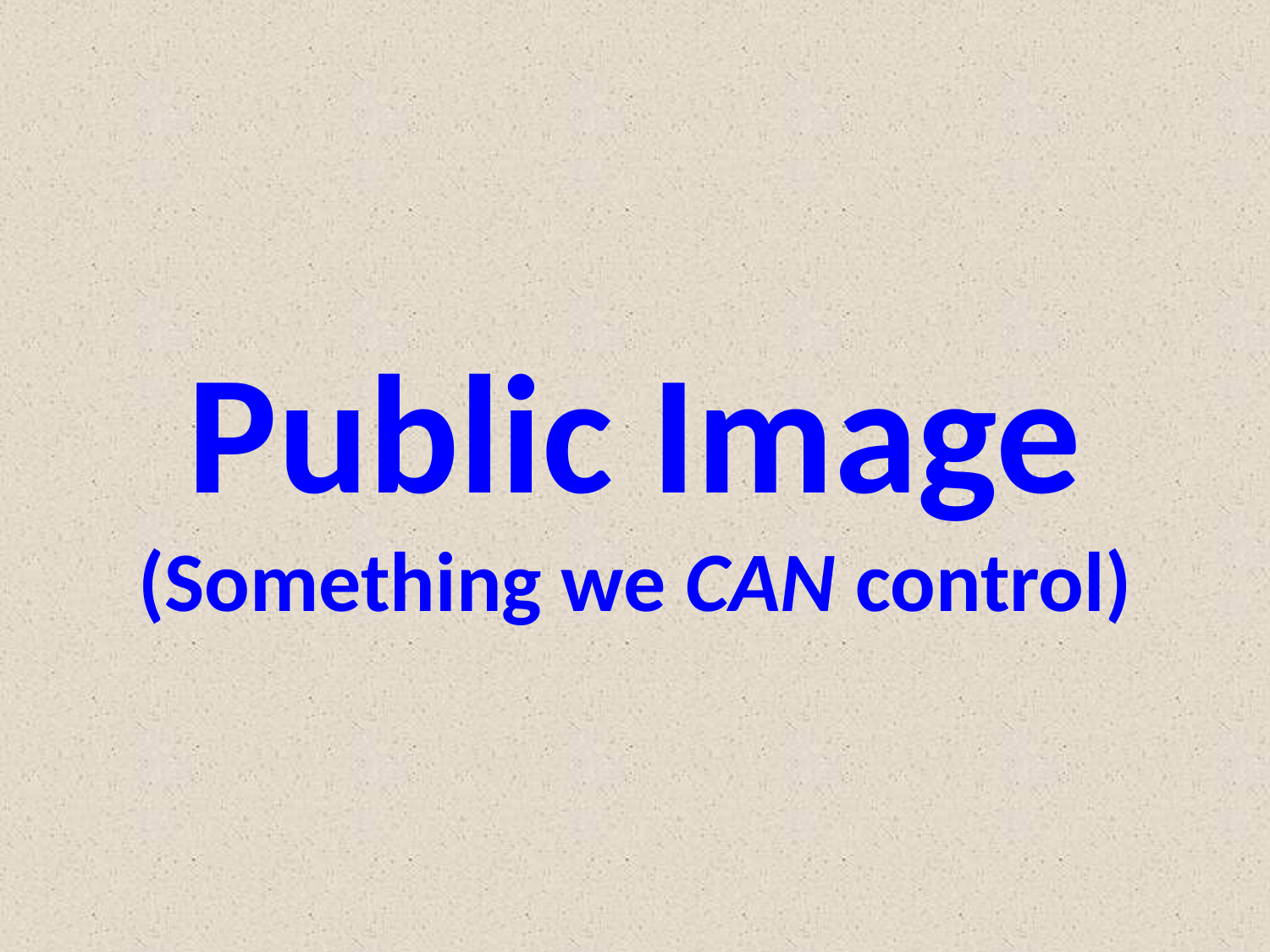

# Public Image (Something we CAN control)